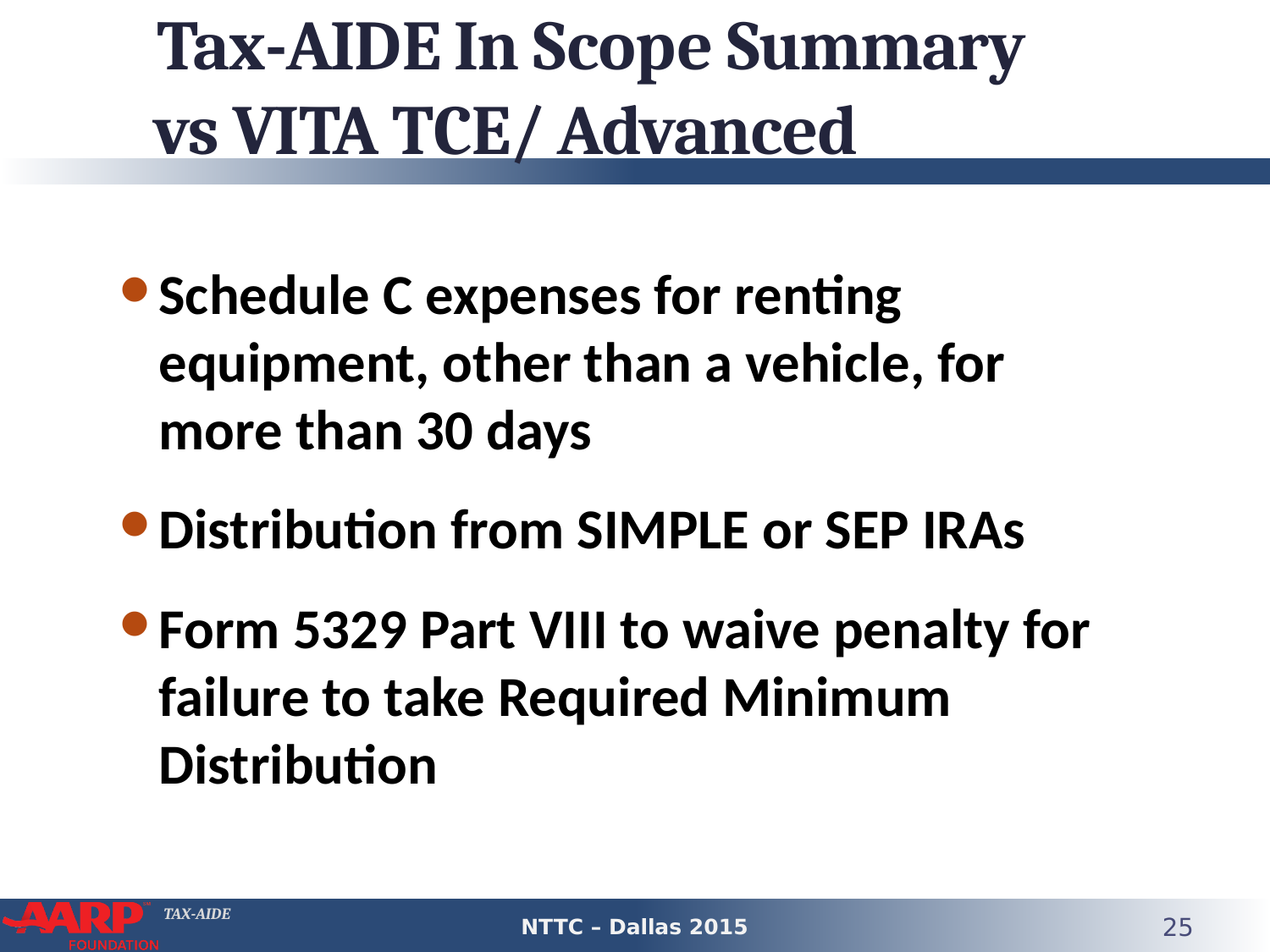

# Tax-AIDE In Scope Summary vs VITA TCE/ Advanced
Schedule C expenses for renting equipment, other than a vehicle, for more than 30 days
Distribution from SIMPLE or SEP IRAs
Form 5329 Part VIII to waive penalty for failure to take Required Minimum Distribution
NTTC – Dallas 2015
25